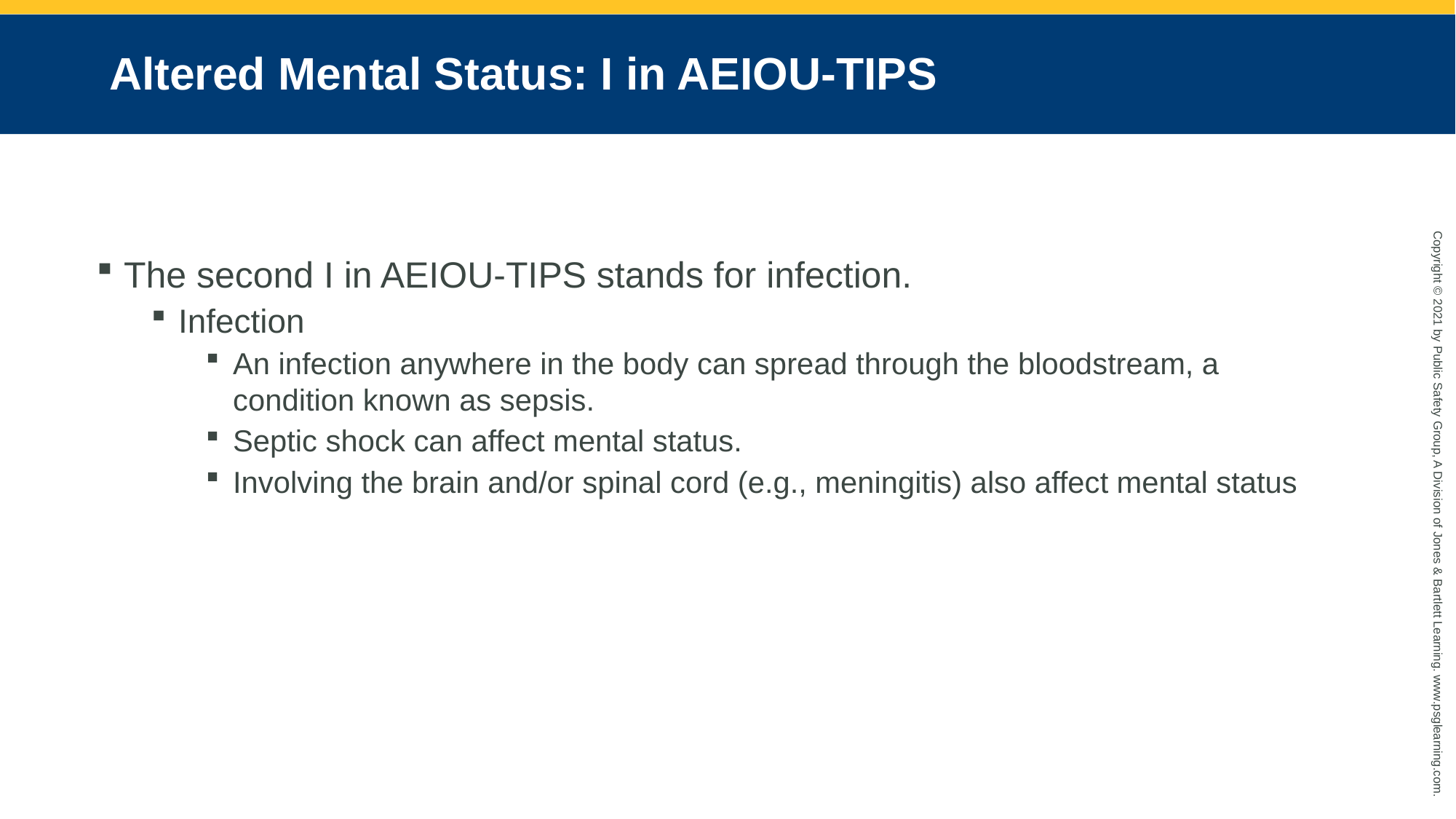

# Altered Mental Status: I in AEIOU-TIPS
The second I in AEIOU-TIPS stands for infection.
Infection
An infection anywhere in the body can spread through the bloodstream, a condition known as sepsis.
Septic shock can affect mental status.
Involving the brain and/or spinal cord (e.g., meningitis) also affect mental status